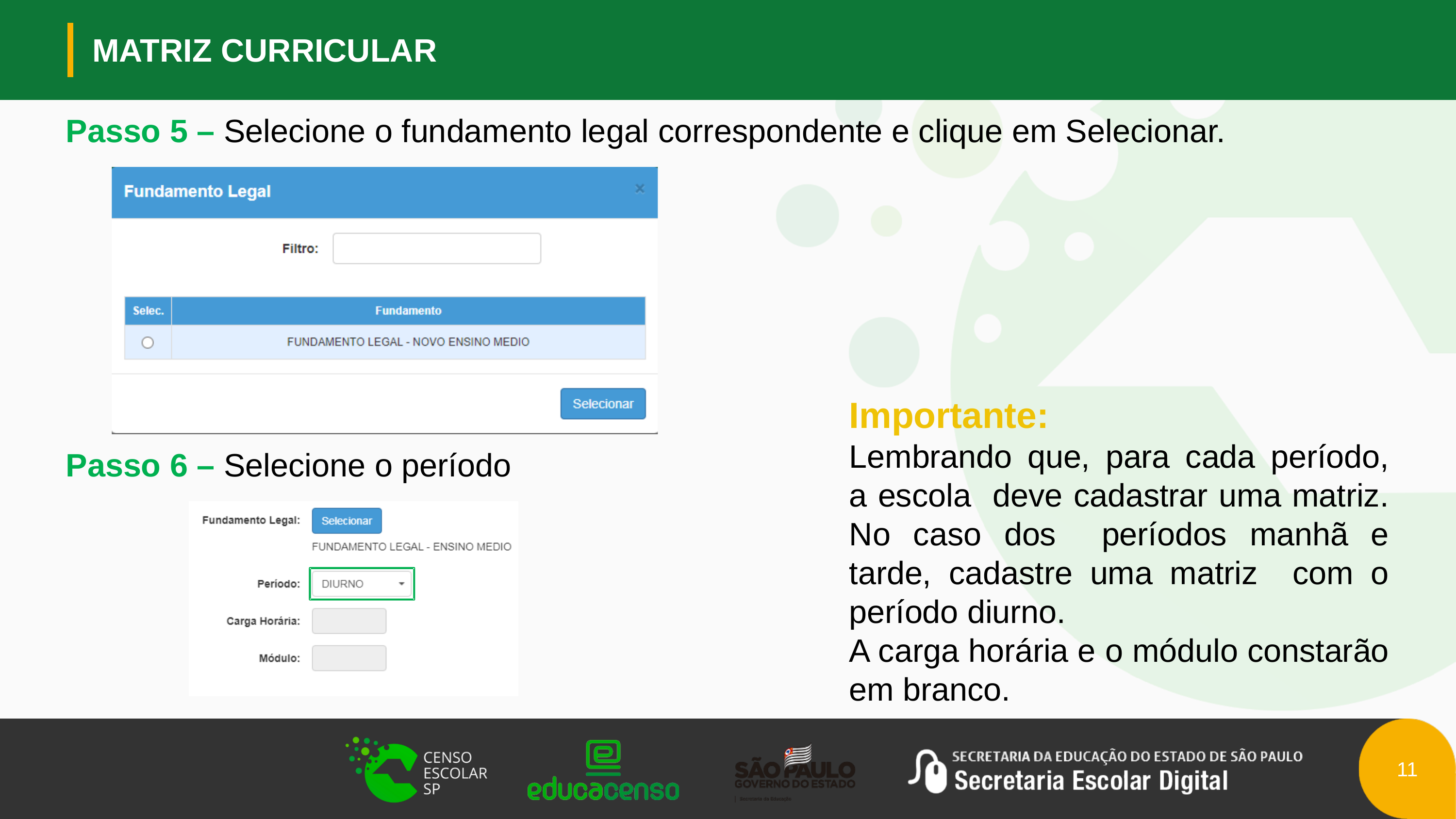

MATRIZ CURRICULAR
Passo 5 – Selecione o fundamento legal correspondente e clique em Selecionar.

Importante:
Lembrando que, para cada período, a escola  deve cadastrar uma matriz. No caso dos  períodos manhã e tarde, cadastre uma matriz  com o período diurno.
A carga horária e o módulo constarão em branco.
Passo 6 – Selecione o período

11